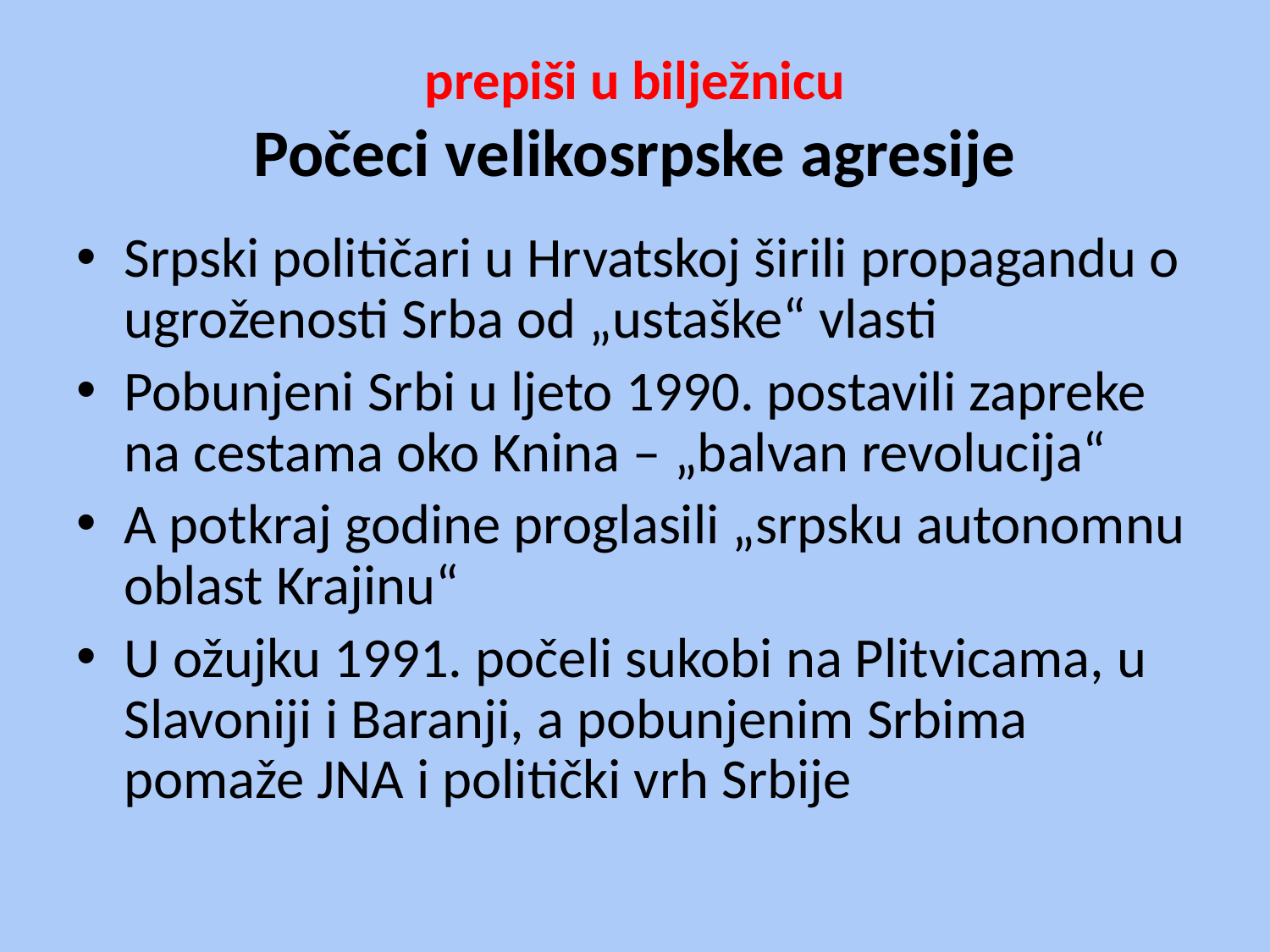

# prepiši u bilježnicu Počeci velikosrpske agresije
Srpski političari u Hrvatskoj širili propagandu o ugroženosti Srba od „ustaške“ vlasti
Pobunjeni Srbi u ljeto 1990. postavili zapreke na cestama oko Knina – „balvan revolucija“
A potkraj godine proglasili „srpsku autonomnu oblast Krajinu“
U ožujku 1991. počeli sukobi na Plitvicama, u Slavoniji i Baranji, a pobunjenim Srbima pomaže JNA i politički vrh Srbije